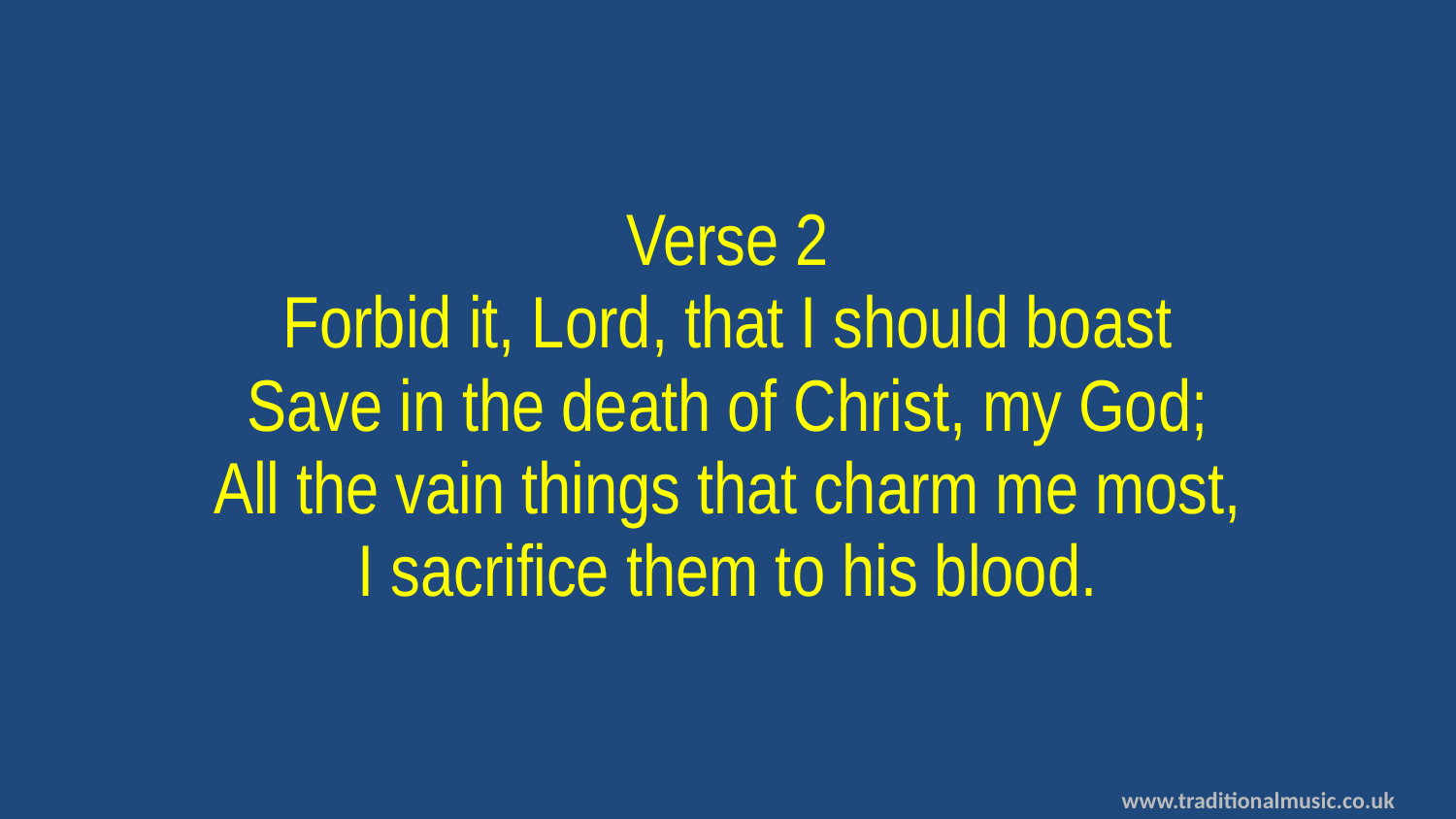

Verse 2
Forbid it, Lord, that I should boast
Save in the death of Christ, my God;
All the vain things that charm me most,
I sacrifice them to his blood.